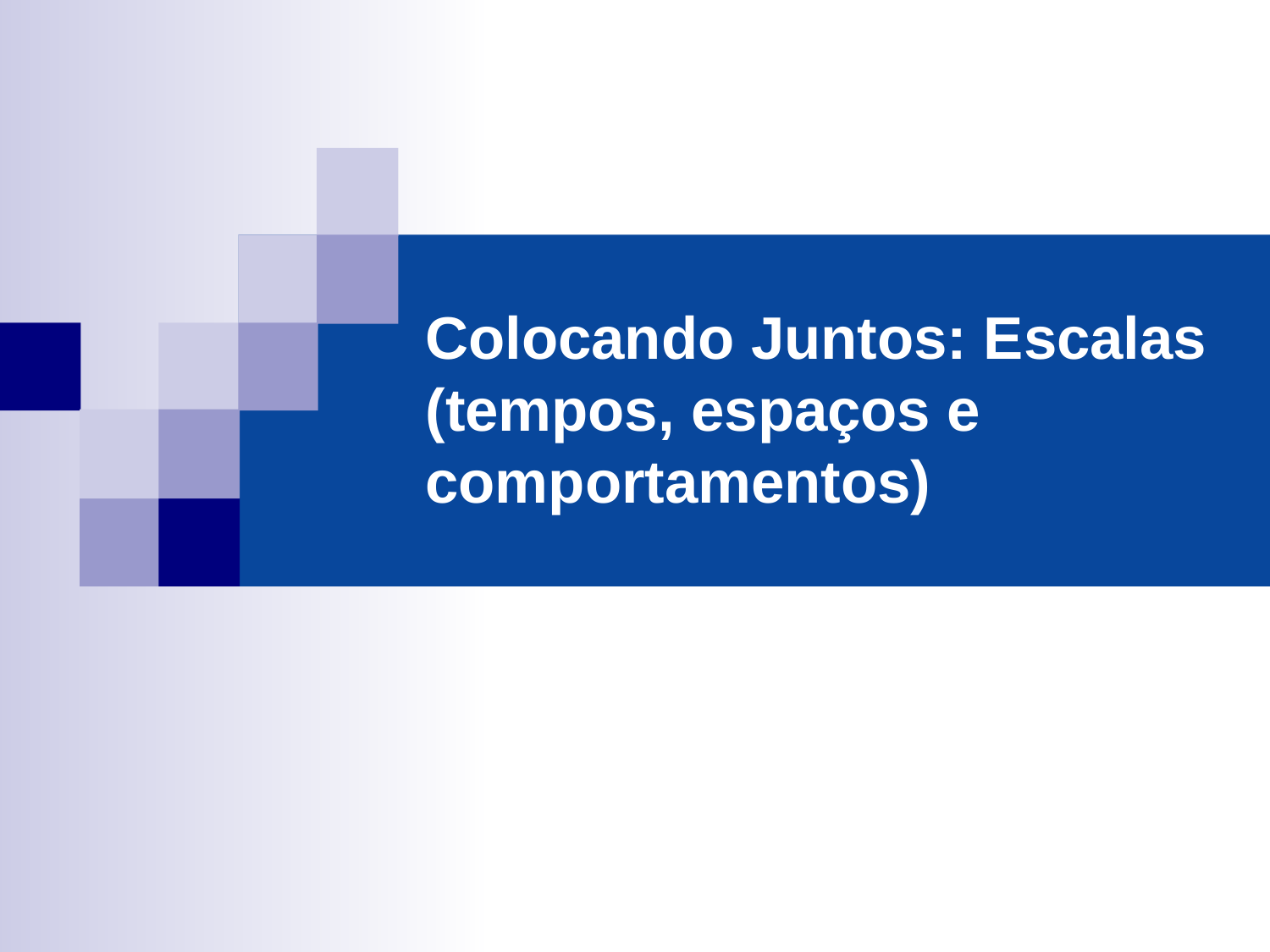

# Colocando Juntos: Escalas (tempos, espaços e comportamentos)